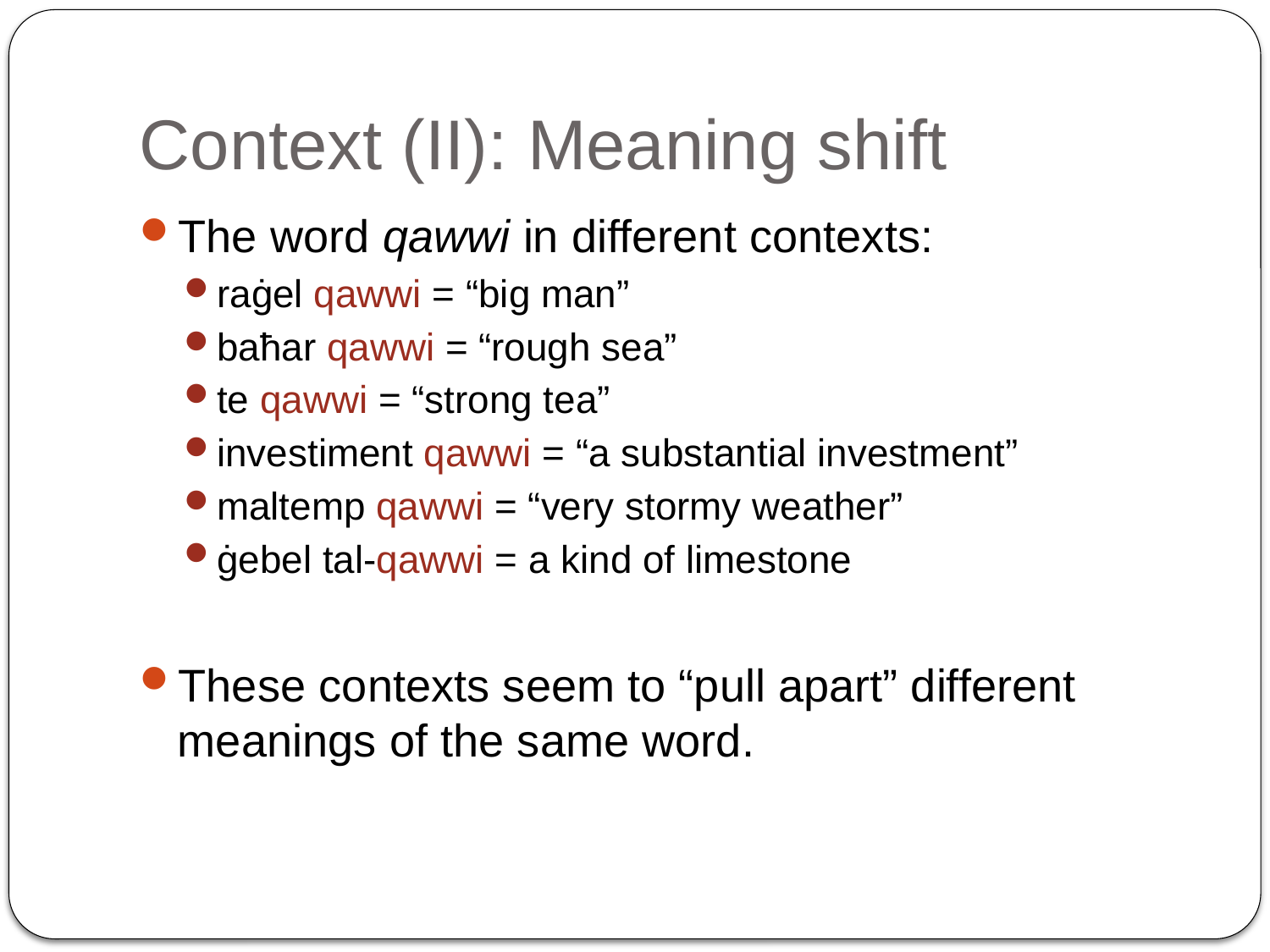

# Context (II): Meaning shift
The word qawwi in different contexts:
raġel qawwi = “big man”
baħar qawwi = “rough sea”
te qawwi = “strong tea”
investiment qawwi = “a substantial investment”
maltemp qawwi = “very stormy weather”
ġebel tal-qawwi = a kind of limestone

These contexts seem to “pull apart” different meanings of the same word.